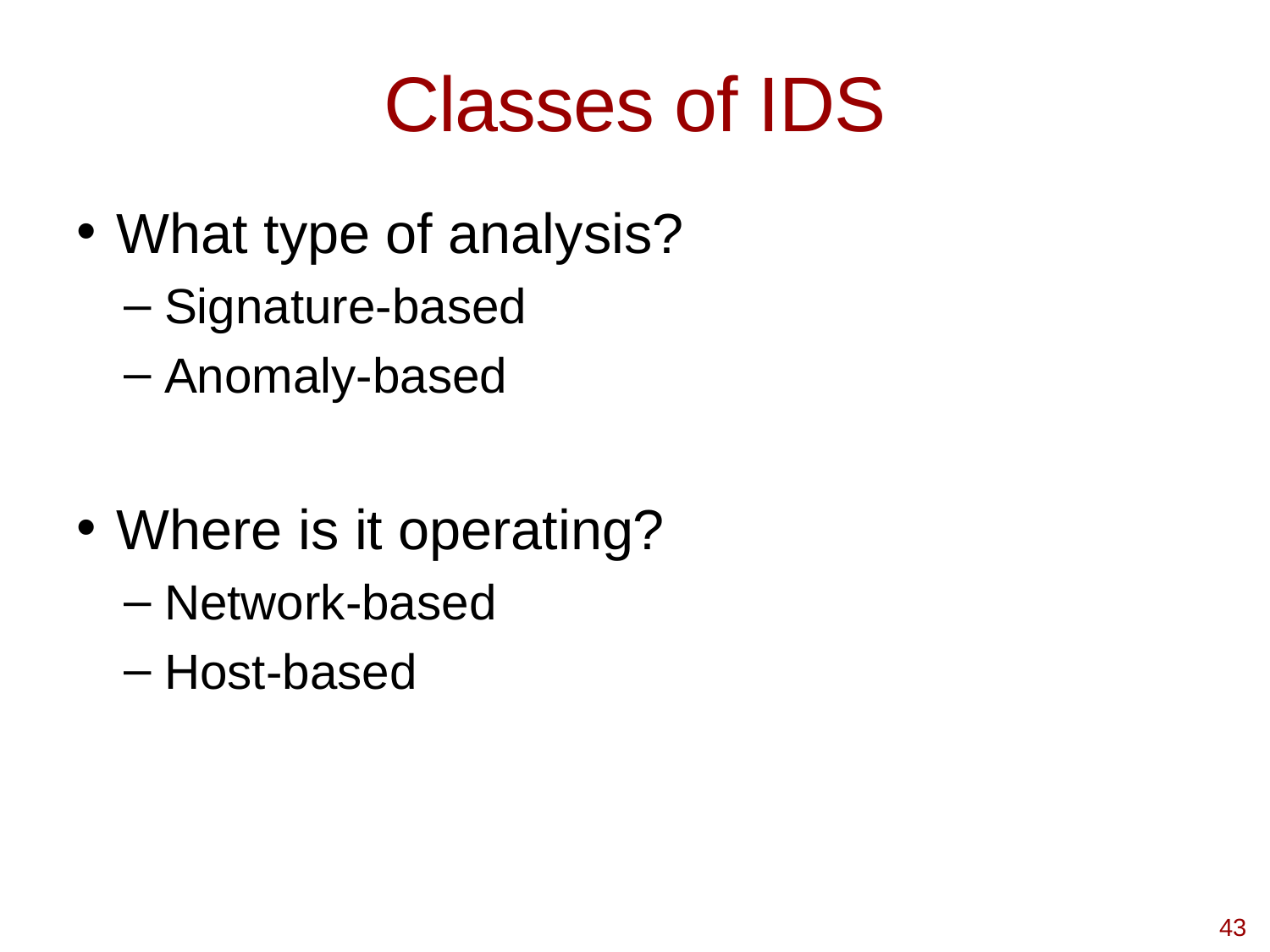

# Classes of IDS
What type of analysis?
Signature-based
Anomaly-based

Where is it operating?
Network-based
Host-based
43